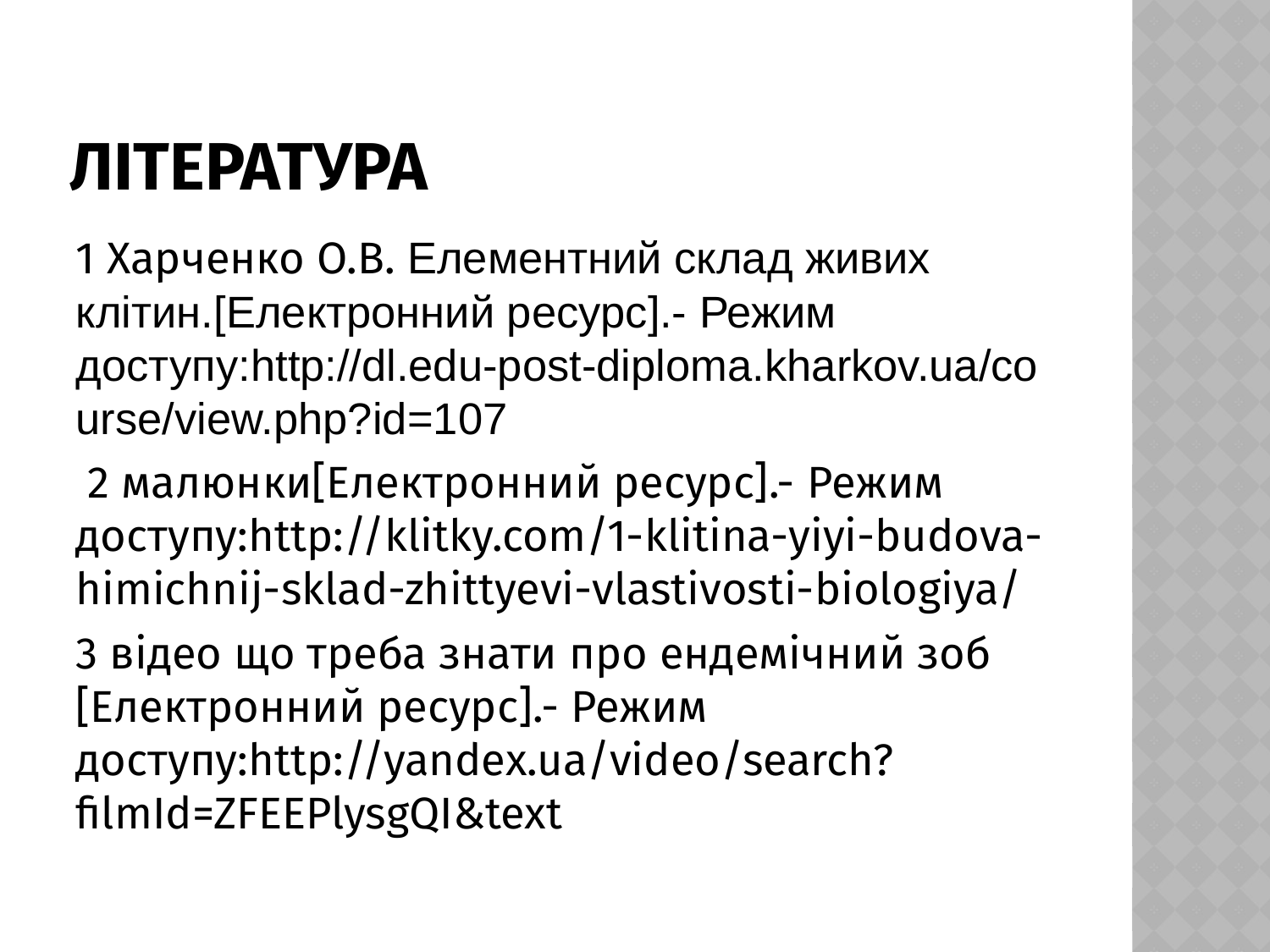

# Література
1 Харченко О.В. Елементний склад живих клітин.[Електронний ресурс].- Режим доступу:http://dl.edu-post-diploma.kharkov.ua/course/view.php?id=107
 2 малюнки[Електронний ресурс].- Режим доступу:http://klitky.com/1-klitina-yiyi-budova-himichnij-sklad-zhittyevi-vlastivosti-biologiya/
3 відео що треба знати про ендемічний зоб [Електронний ресурс].- Режим доступу:http://yandex.ua/video/search?filmId=ZFEEPlysgQI&text